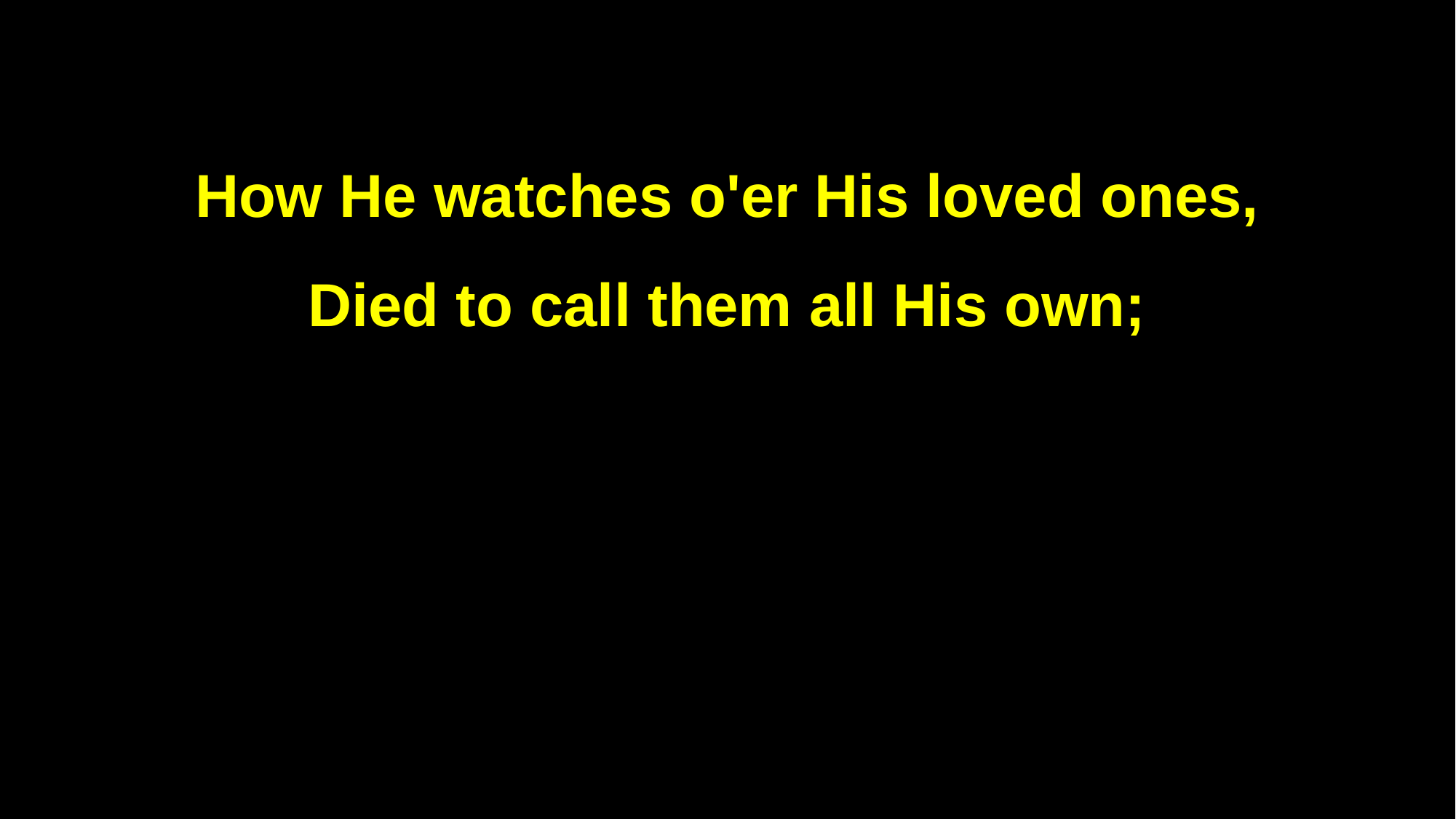

How He watches o'er His loved ones,
Died to call them all His own;